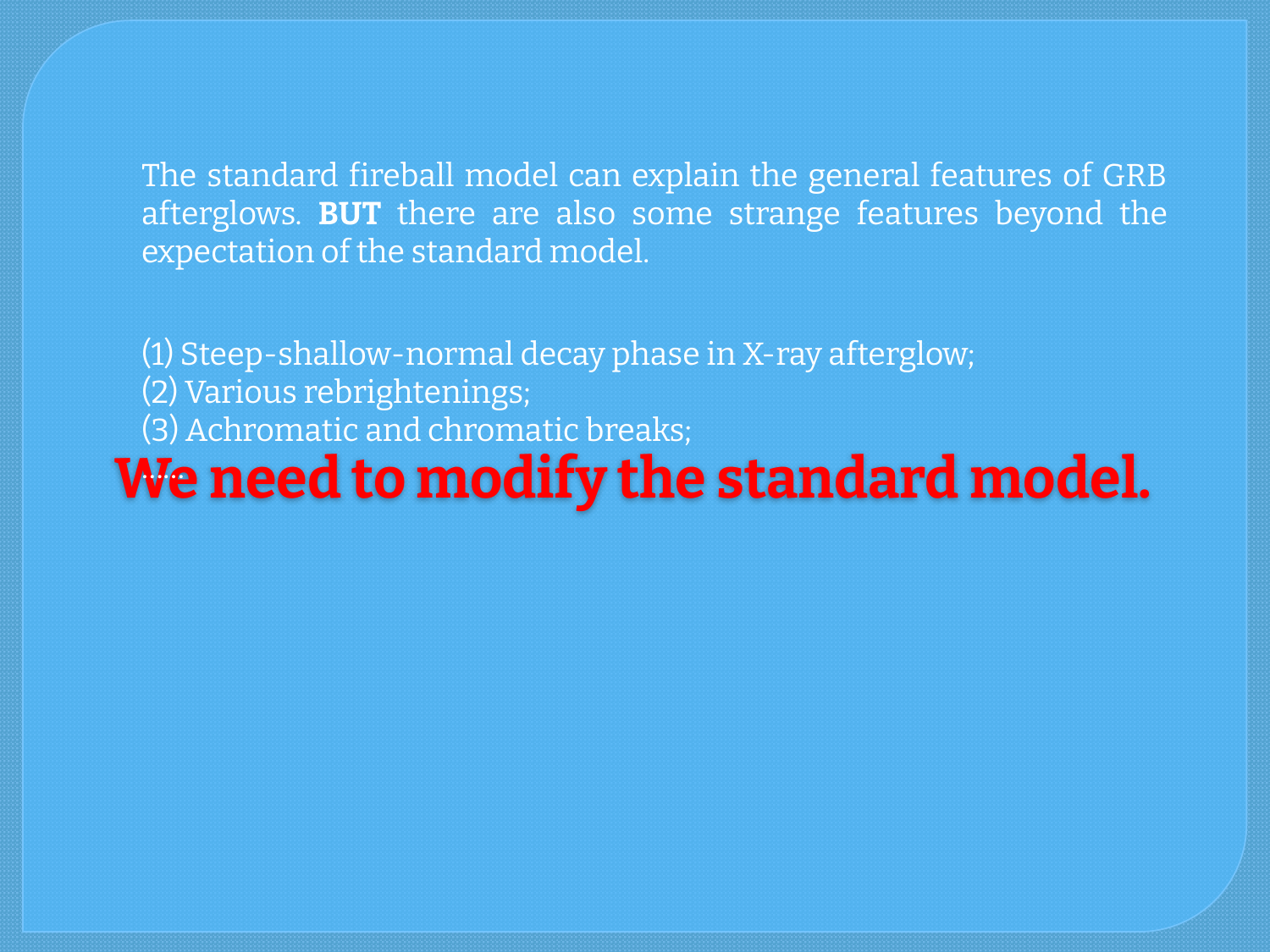

The standard fireball model can explain the general features of GRB afterglows. BUT there are also some strange features beyond the expectation of the standard model.
(1) Steep-shallow-normal decay phase in X-ray afterglow;
(2) Various rebrightenings;
(3) Achromatic and chromatic breaks;
# We need to modify the standard model.
……